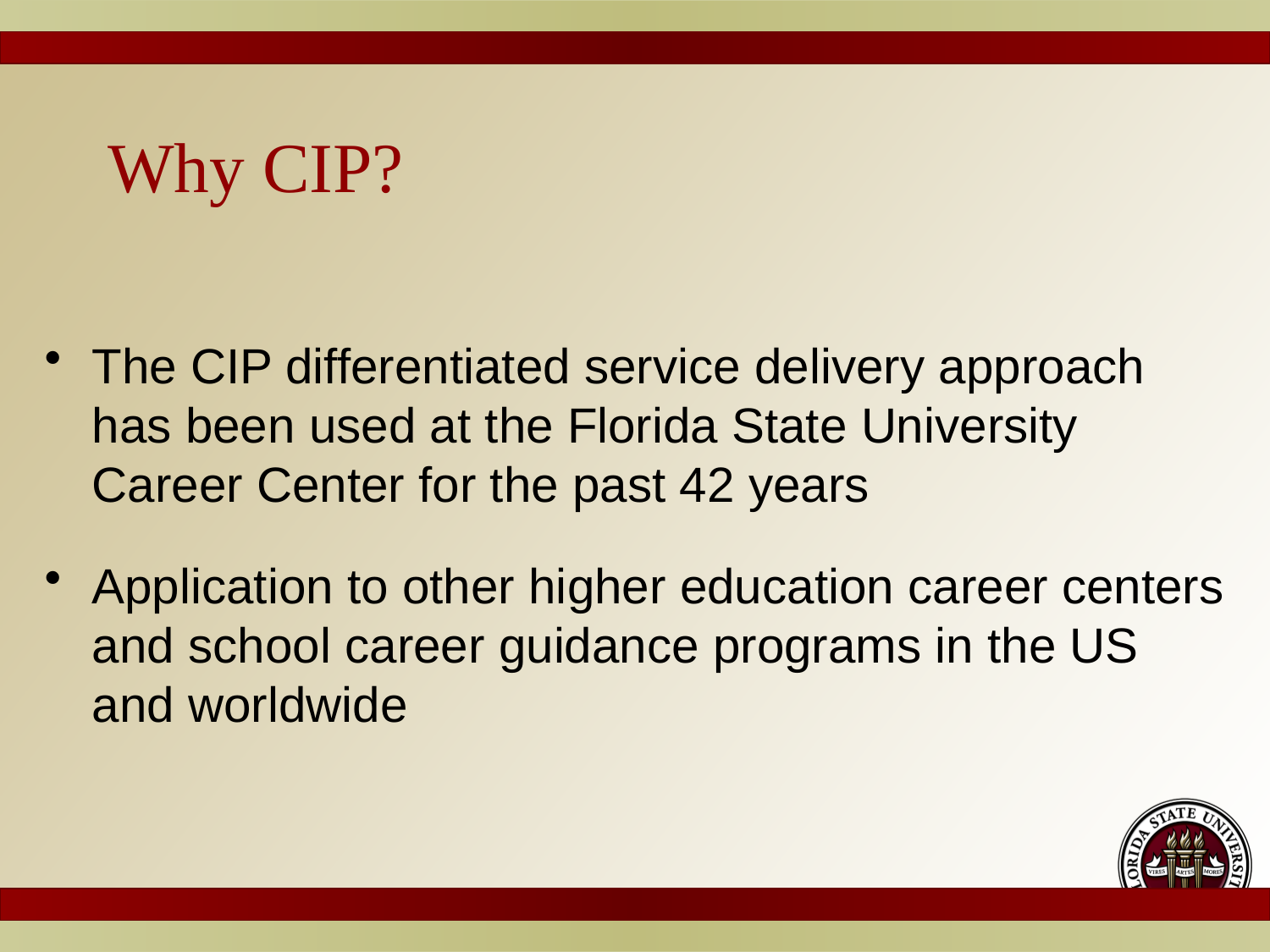

# Why CIP?
The CIP differentiated service delivery approach has been used at the Florida State University Career Center for the past 42 years
Application to other higher education career centers and school career guidance programs in the US and worldwide